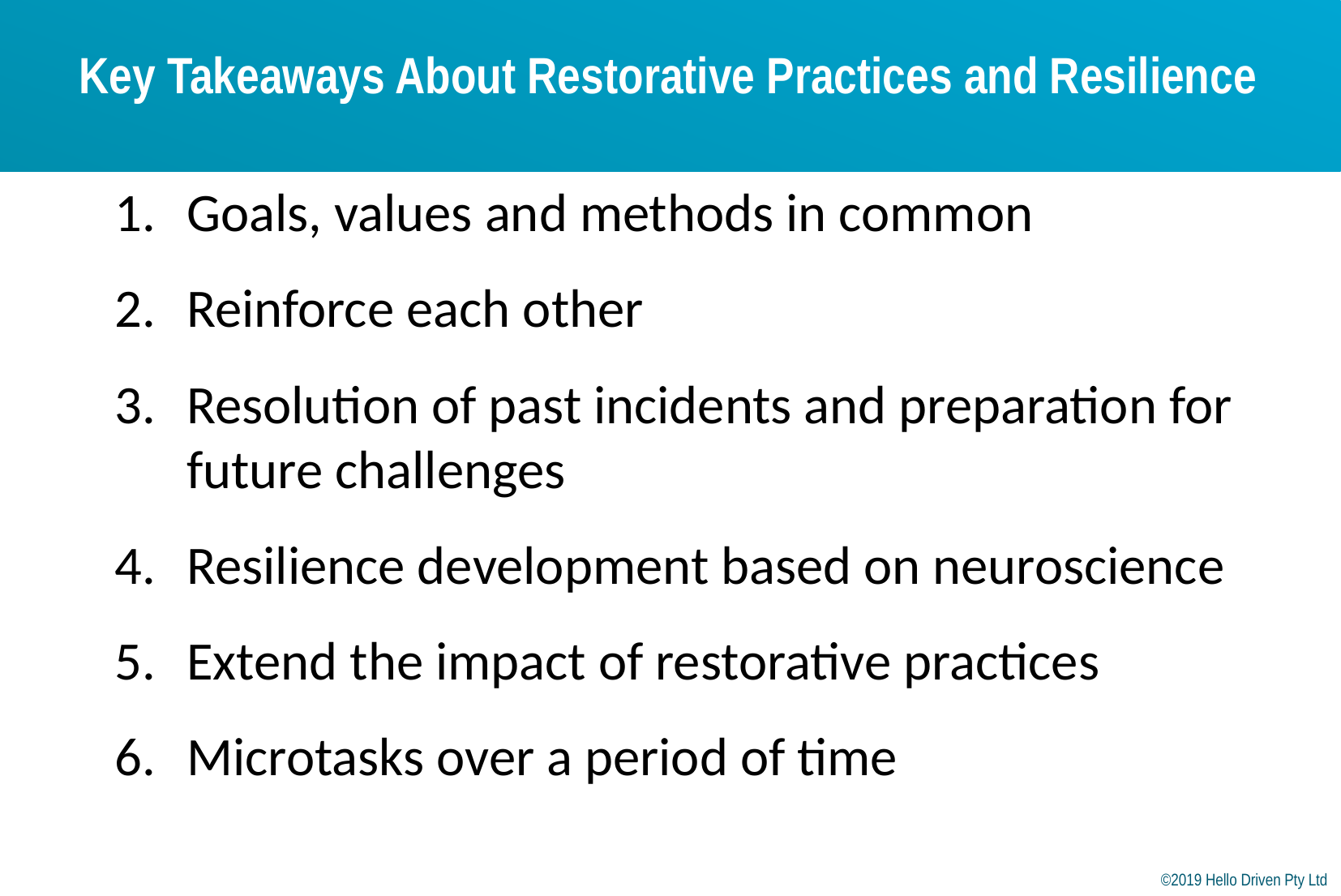

# Key Takeaways About Restorative Practices and Resilience
Goals, values and methods in common
Reinforce each other
Resolution of past incidents and preparation for future challenges
Resilience development based on neuroscience
Extend the impact of restorative practices
Microtasks over a period of time